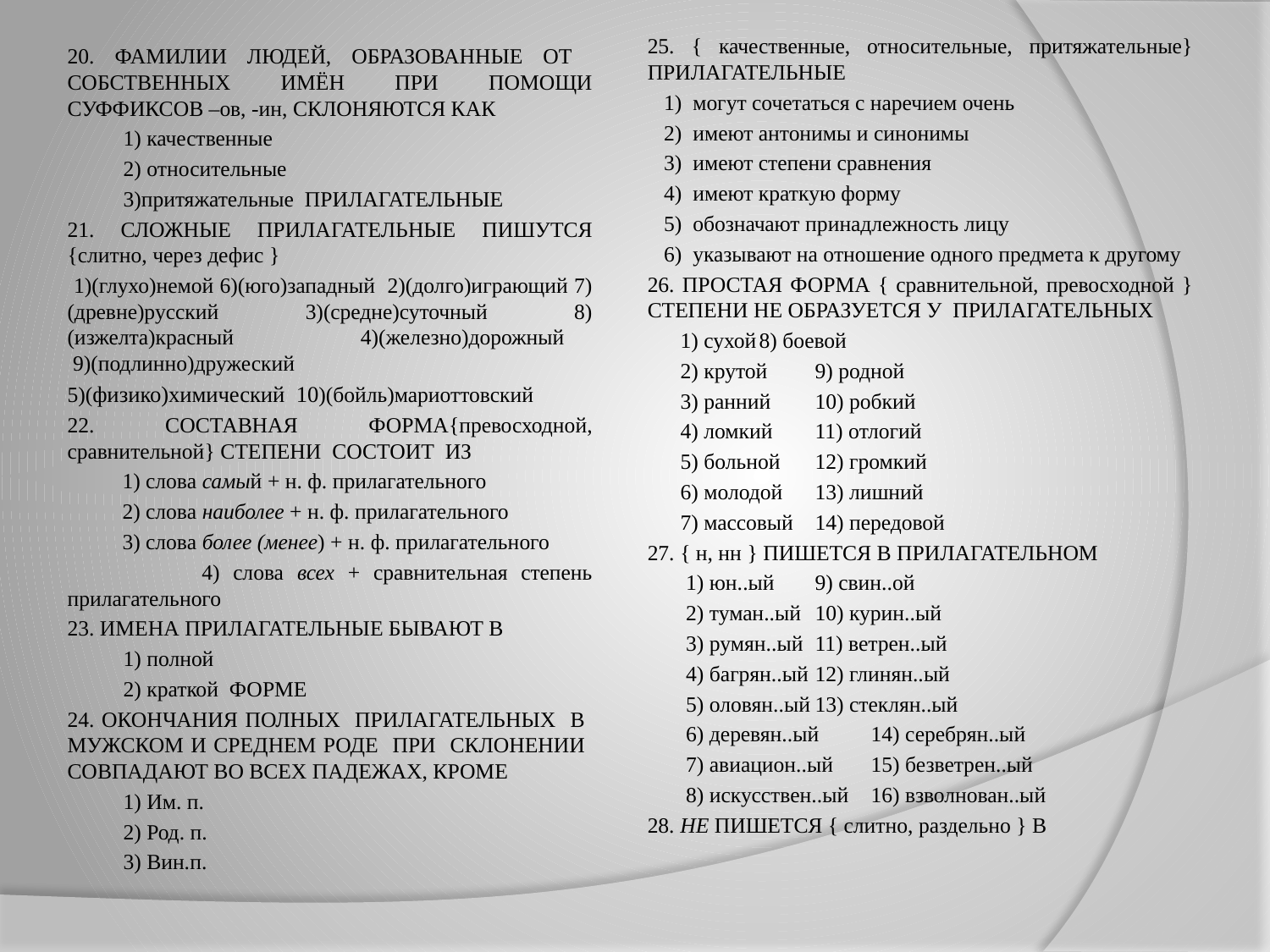

25. { качественные, относительные, притяжательные} ПРИЛАГАТЕЛЬНЫЕ
   1)  могут сочетаться с наречием очень
   2)  имеют антонимы и синонимы
   3)  имеют степени сравнения
   4)  имеют краткую форму
   5)  обозначают принадлежность лицу
   6)  указывают на отношение одного предмета к другому
26. ПРОСТАЯ ФОРМА { сравнительной, превосходной } СТЕПЕНИ НЕ ОБРАЗУЕТСЯ У  ПРИЛАГАТЕЛЬНЫХ
      1) сухой		8) боевой
      2) крутой		9) родной
      3) ранний	10) робкий
      4) ломкий 	11) отлогий
      5) больной	12) громкий
      6) молодой	13) лишний
      7) массовый	14) передовой
27. { н, нн } ПИШЕТСЯ В ПРИЛАГАТЕЛЬНОМ
       1) юн..ый	9) свин..ой
       2) туман..ый	10) курин..ый
       3) румян..ый	11) ветрен..ый
       4) багрян..ый	12) глинян..ый
       5) оловян..ый	13) стеклян..ый
       6) деревян..ый	14) серебрян..ый
       7) авиацион..ый	15) безветрен..ый
       8) искусствен..ый	16) взволнован..ый
28. НЕ ПИШЕТСЯ { слитно, раздельно } В

20. ФАМИЛИИ ЛЮДЕЙ, ОБРАЗОВАННЫЕ ОТ  СОБСТВЕННЫХ ИМЁН ПРИ ПОМОЩИ СУФФИКСОВ –ов, -ин, СКЛОНЯЮТСЯ КАК
	1) качественные
	2) относительные
	3)притяжательные  ПРИЛАГАТЕЛЬНЫЕ
21. СЛОЖНЫЕ ПРИЛАГАТЕЛЬНЫЕ ПИШУТСЯ {слитно, через дефис }
 1)(глухо)немой 6)(юго)западный  2)(долго)играющий 7)(древне)русский 3)(средне)суточный 8)(изжелта)красный                       4)(железно)дорожный       9)(подлинно)дружеский
5)(физико)химический  10)(бойль)мариоттовский
22. СОСТАВНАЯ ФОРМА{превосходной, сравнительной} СТЕПЕНИ  СОСТОИТ  ИЗ
          1) слова самый + н. ф. прилагательного
          2) слова наиболее + н. ф. прилагательного
          3) слова более (менее) + н. ф. прилагательного
          4) слова всех + сравнительная степень прилагательного
23. ИМЕНА ПРИЛАГАТЕЛЬНЫЕ БЫВАЮТ В
	1) полной
	2) краткой  ФОРМЕ
24. ОКОНЧАНИЯ ПОЛНЫХ  ПРИЛАГАТЕЛЬНЫХ  В  МУЖСКОМ И СРЕДНЕМ РОДЕ  ПРИ  СКЛОНЕНИИ  СОВПАДАЮТ ВО ВСЕХ ПАДЕЖАХ, КРОМЕ
	1) Им. п.
	2) Род. п.
	3) Вин.п.